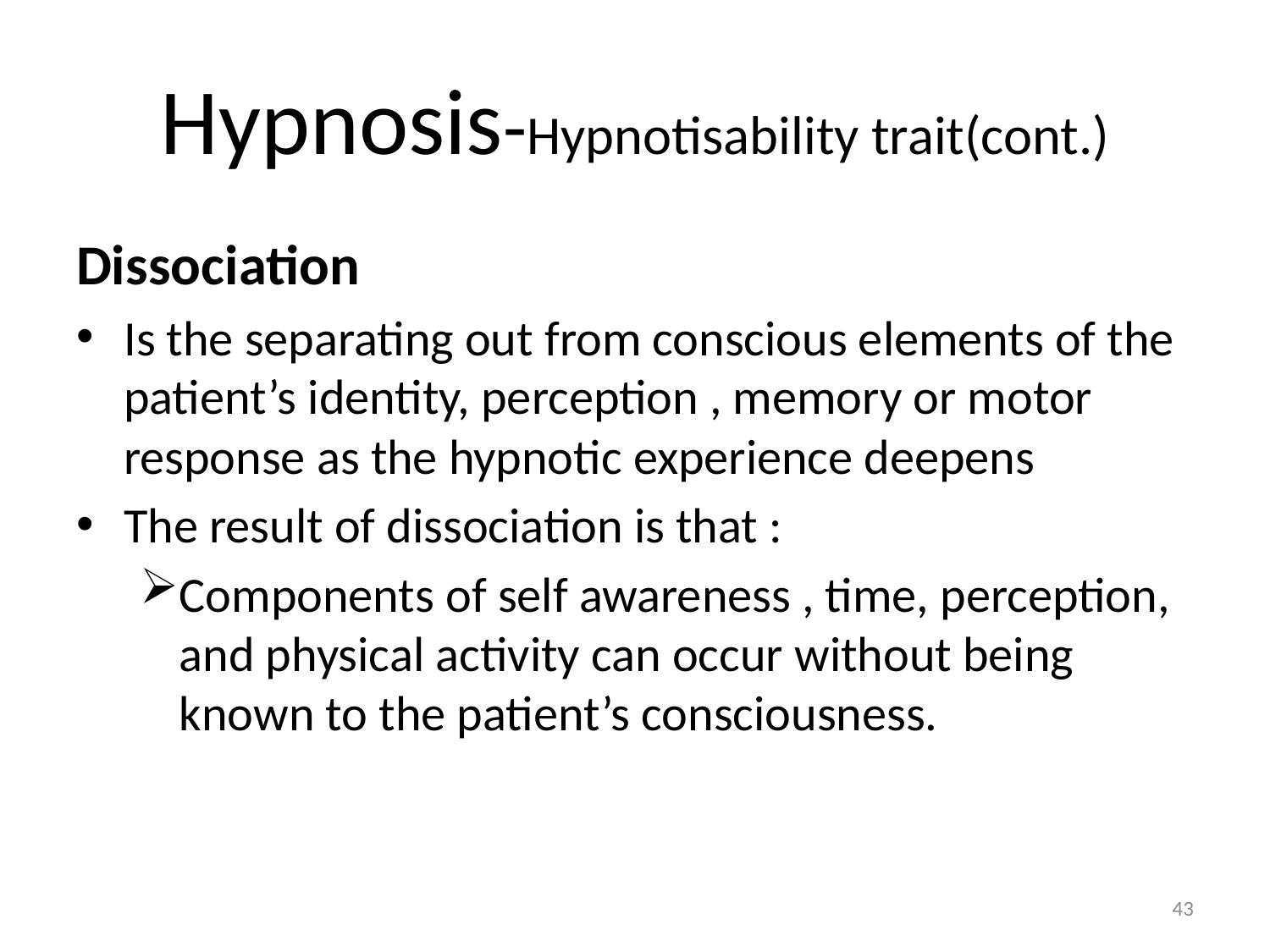

# Hypnosis-Hypnotisability trait(cont.)
Dissociation
Is the separating out from conscious elements of the patient’s identity, perception , memory or motor response as the hypnotic experience deepens
The result of dissociation is that :
Components of self awareness , time, perception,  and physical activity can occur without being known to the patient’s consciousness.

43